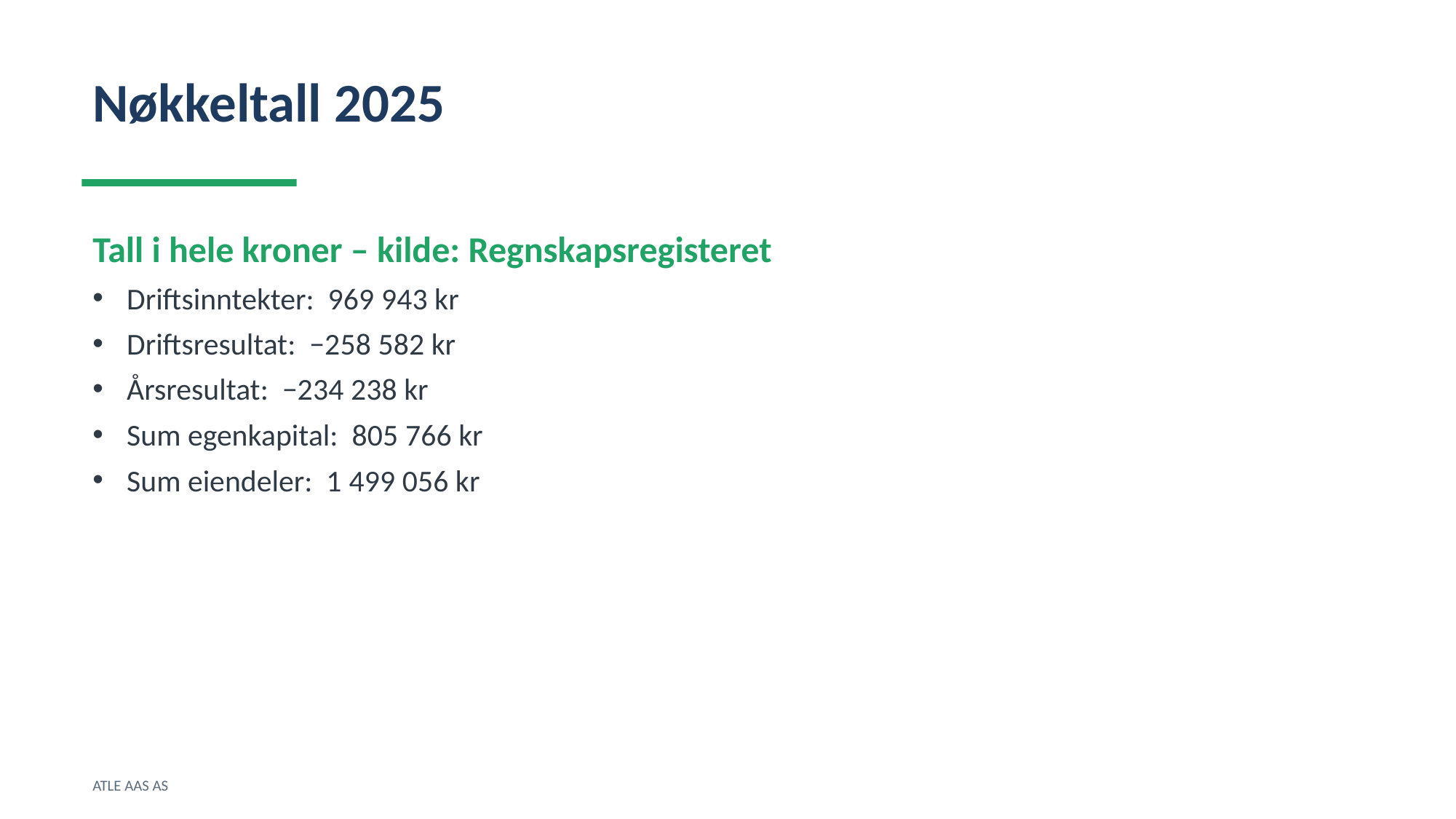

Nøkkeltall 2025

Tall i hele kroner – kilde: Regnskapsregisteret
Driftsinntekter:  969 943 kr
Driftsresultat:  −258 582 kr
Årsresultat:  −234 238 kr
Sum egenkapital:  805 766 kr
Sum eiendeler:  1 499 056 kr
ATLE AAS AS